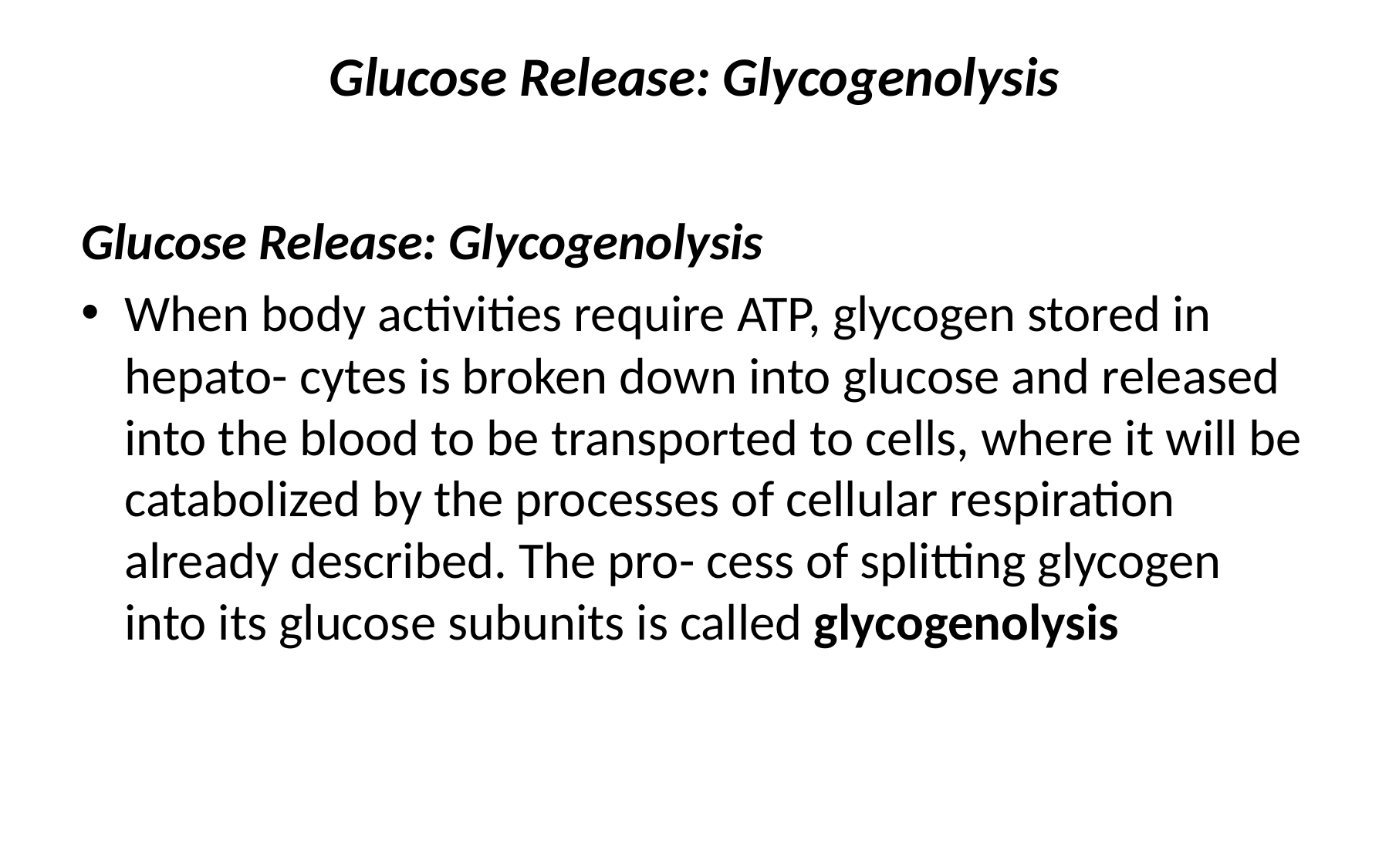

# Glucose Release: Glycogenolysis
Glucose Release: Glycogenolysis
When body activities require ATP, glycogen stored in hepato- cytes is broken down into glucose and released into the blood to be transported to cells, where it will be catabolized by the processes of cellular respiration already described. The pro- cess of splitting glycogen into its glucose subunits is called glycogenolysis